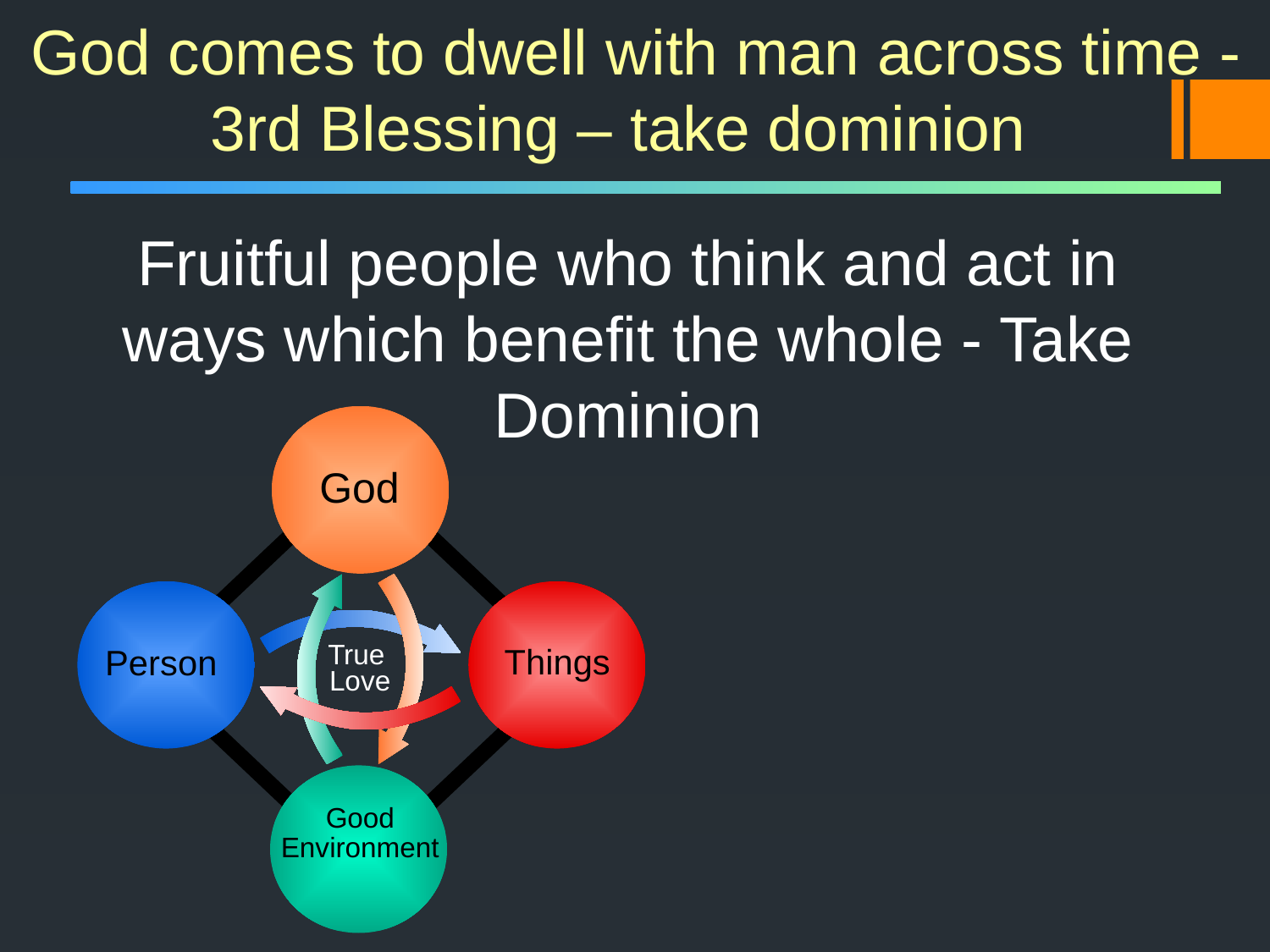

God comes to dwell with man across time - 3rd Blessing – take dominion

Fruitful people who think and act in ways which benefit the whole - Take Dominion

God

Things
Person
True
Love

Good
Environment